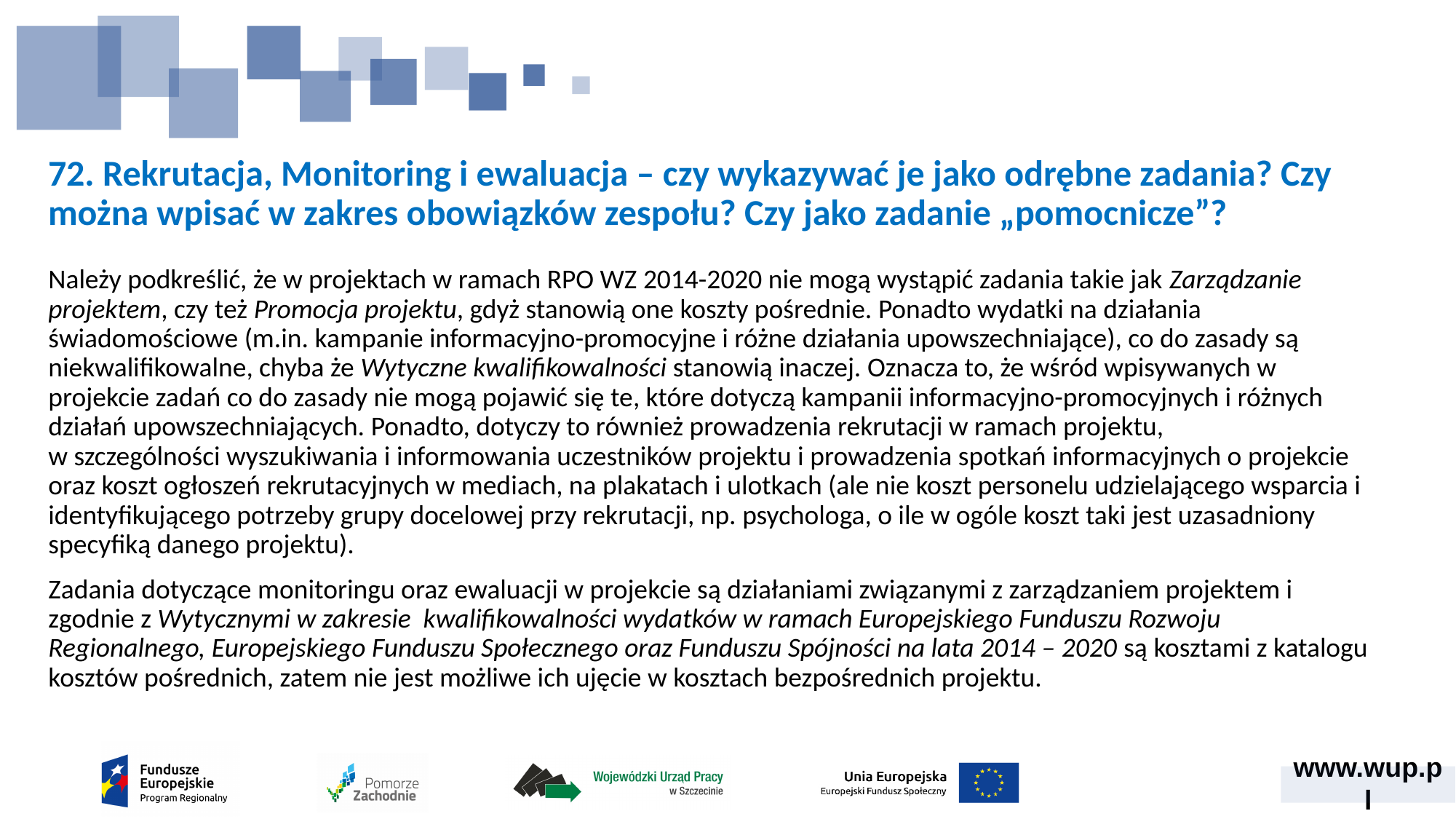

# 72. Rekrutacja, Monitoring i ewaluacja – czy wykazywać je jako odrębne zadania? Czy można wpisać w zakres obowiązków zespołu? Czy jako zadanie „pomocnicze”?
Należy podkreślić, że w projektach w ramach RPO WZ 2014-2020 nie mogą wystąpić zadania takie jak Zarządzanie projektem, czy też Promocja projektu, gdyż stanowią one koszty pośrednie. Ponadto wydatki na działania świadomościowe (m.in. kampanie informacyjno-promocyjne i różne działania upowszechniające), co do zasady są niekwalifikowalne, chyba że Wytyczne kwalifikowalności stanowią inaczej. Oznacza to, że wśród wpisywanych w projekcie zadań co do zasady nie mogą pojawić się te, które dotyczą kampanii informacyjno-promocyjnych i różnych działań upowszechniających. Ponadto, dotyczy to również prowadzenia rekrutacji w ramach projektu,
w szczególności wyszukiwania i informowania uczestników projektu i prowadzenia spotkań informacyjnych o projekcie oraz koszt ogłoszeń rekrutacyjnych w mediach, na plakatach i ulotkach (ale nie koszt personelu udzielającego wsparcia i identyfikującego potrzeby grupy docelowej przy rekrutacji, np. psychologa, o ile w ogóle koszt taki jest uzasadniony specyfiką danego projektu).
Zadania dotyczące monitoringu oraz ewaluacji w projekcie są działaniami związanymi z zarządzaniem projektem i zgodnie z Wytycznymi w zakresie  kwalifikowalności wydatków w ramach Europejskiego Funduszu Rozwoju Regionalnego, Europejskiego Funduszu Społecznego oraz Funduszu Spójności na lata 2014 – 2020 są kosztami z katalogu kosztów pośrednich, zatem nie jest możliwe ich ujęcie w kosztach bezpośrednich projektu.